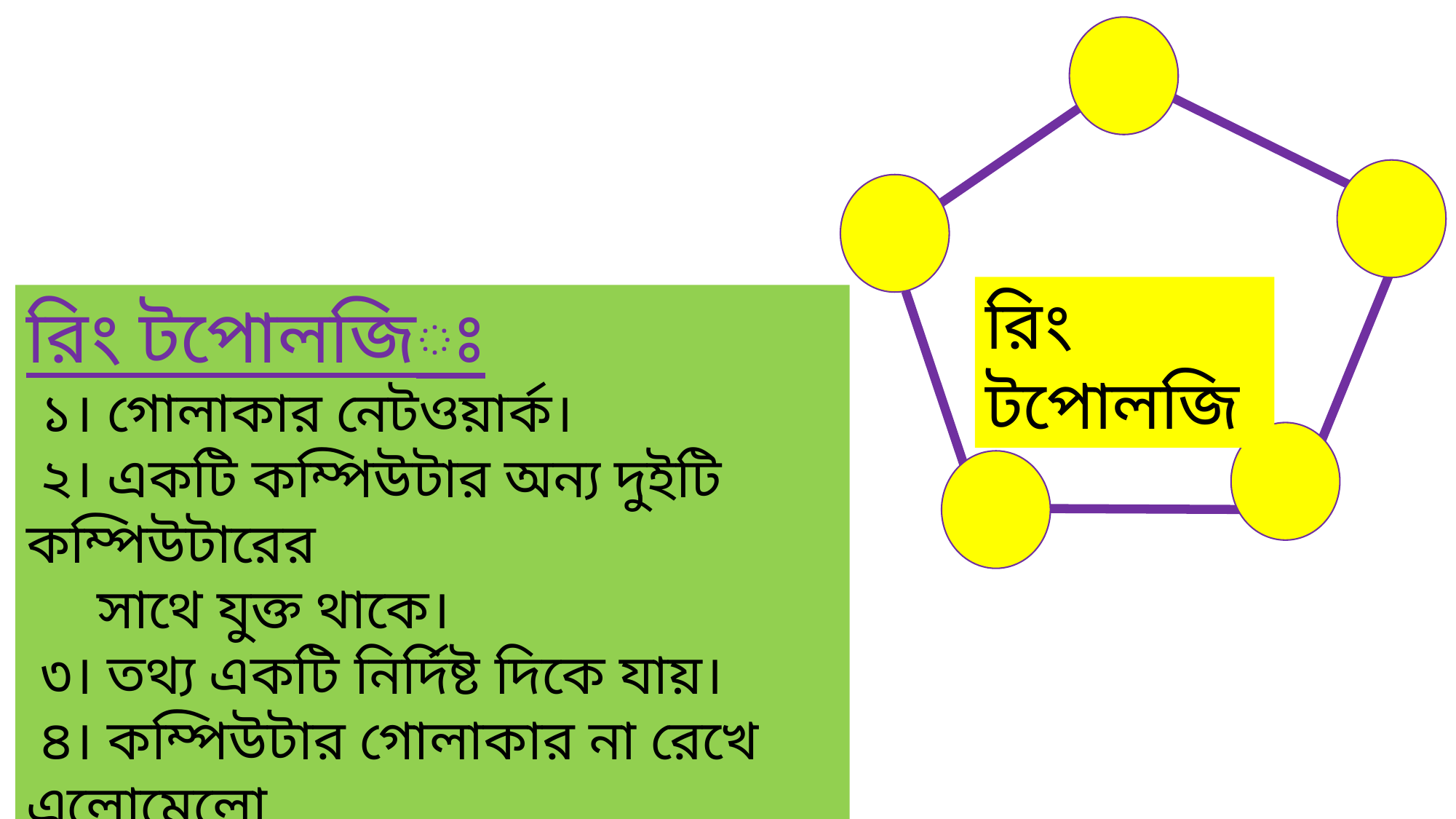

রিং টপোলজি
রিং টপোলজিঃ
 ১। গোলাকার নেটওয়ার্ক।
 ২। একটি কম্পিউটার অন্য দুইটি কম্পিউটারের
     সাথে যুক্ত থাকে।
 ৩। তথ্য একটি নির্দিষ্ট দিকে যায়।
 ৪। কম্পিউটার গোলাকার না রেখে এলোমেলো
     রাখা যায়।